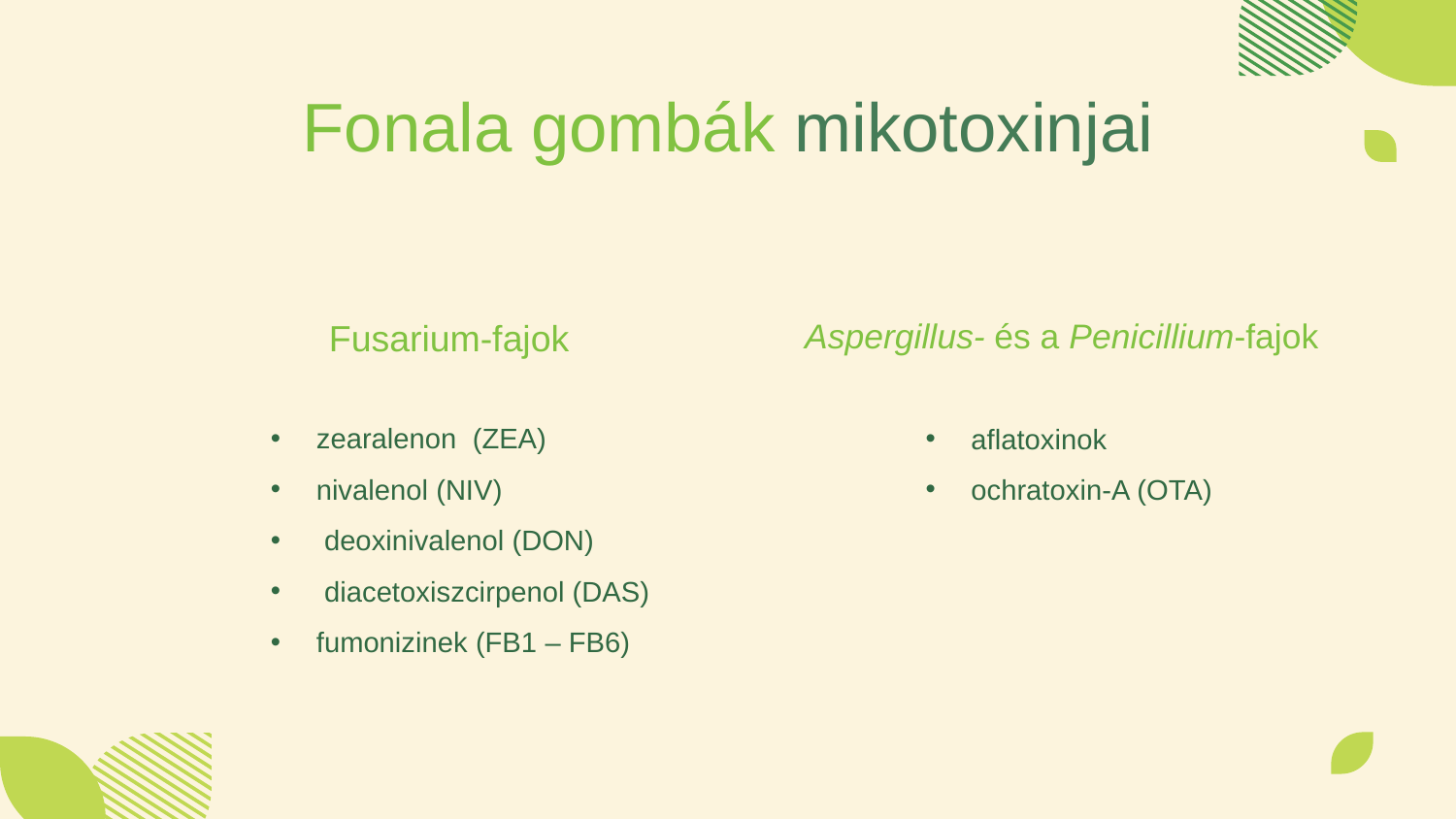

# Fonala gombák mikotoxinjai
Fusarium-fajok
Aspergillus- és a Penicillium-fajok
zearalenon  (ZEA)
nivalenol (NIV)
 deoxinivalenol (DON)
 diacetoxiszcirpenol (DAS)
fumonizinek (FB1 – FB6)
aflatoxinok
ochratoxin-A (OTA)